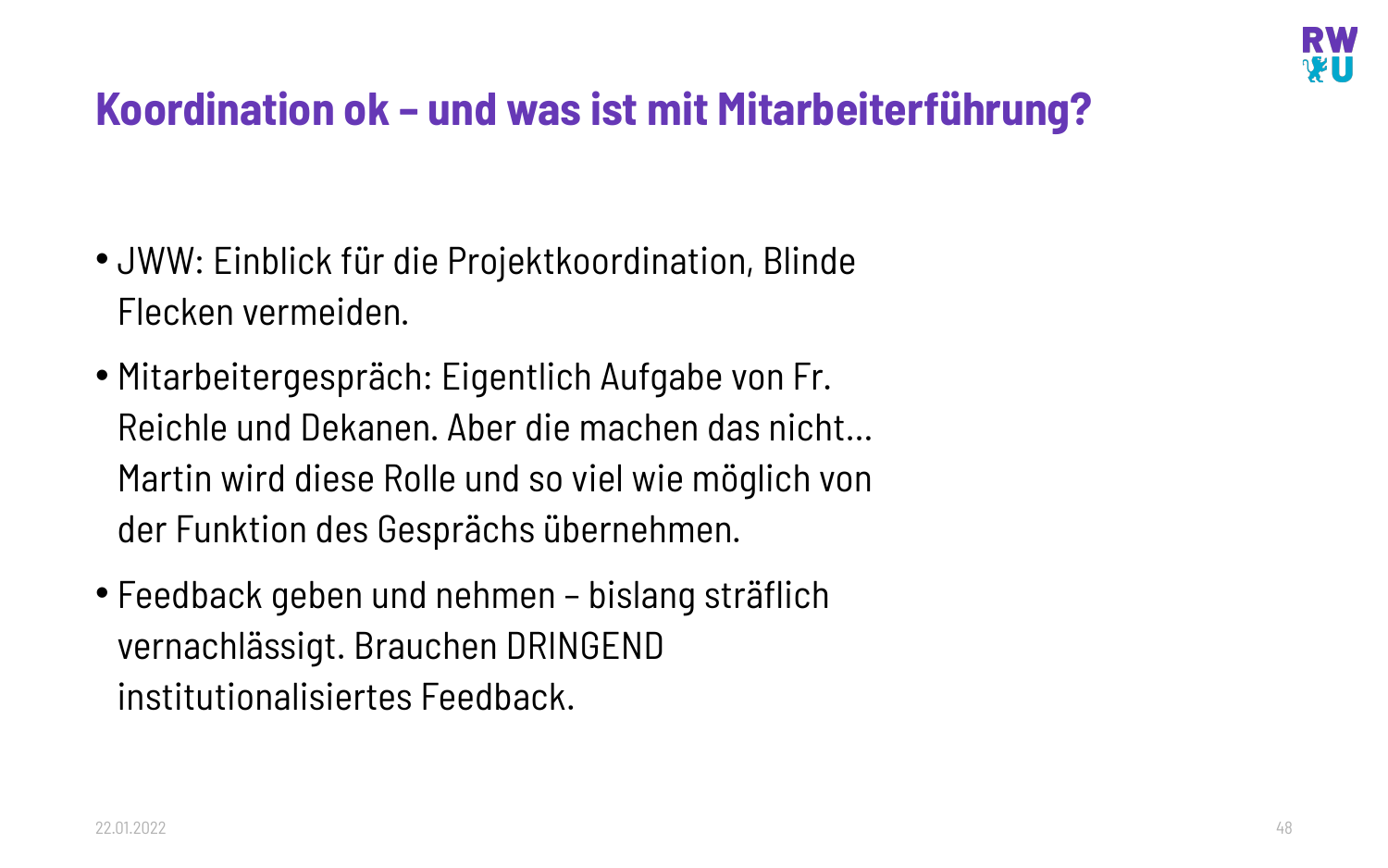

# Koordination ok – und was ist mit Mitarbeiterführung?

JWW: Einblick für die Projektkoordination, Blinde Flecken vermeiden.
Mitarbeitergespräch: Eigentlich Aufgabe von Fr. Reichle und Dekanen. Aber die machen das nicht… Martin wird diese Rolle und so viel wie möglich von der Funktion des Gesprächs übernehmen.
Feedback geben und nehmen – bislang sträflich vernachlässigt. Brauchen DRINGEND institutionalisiertes Feedback.
22.01.2022
48